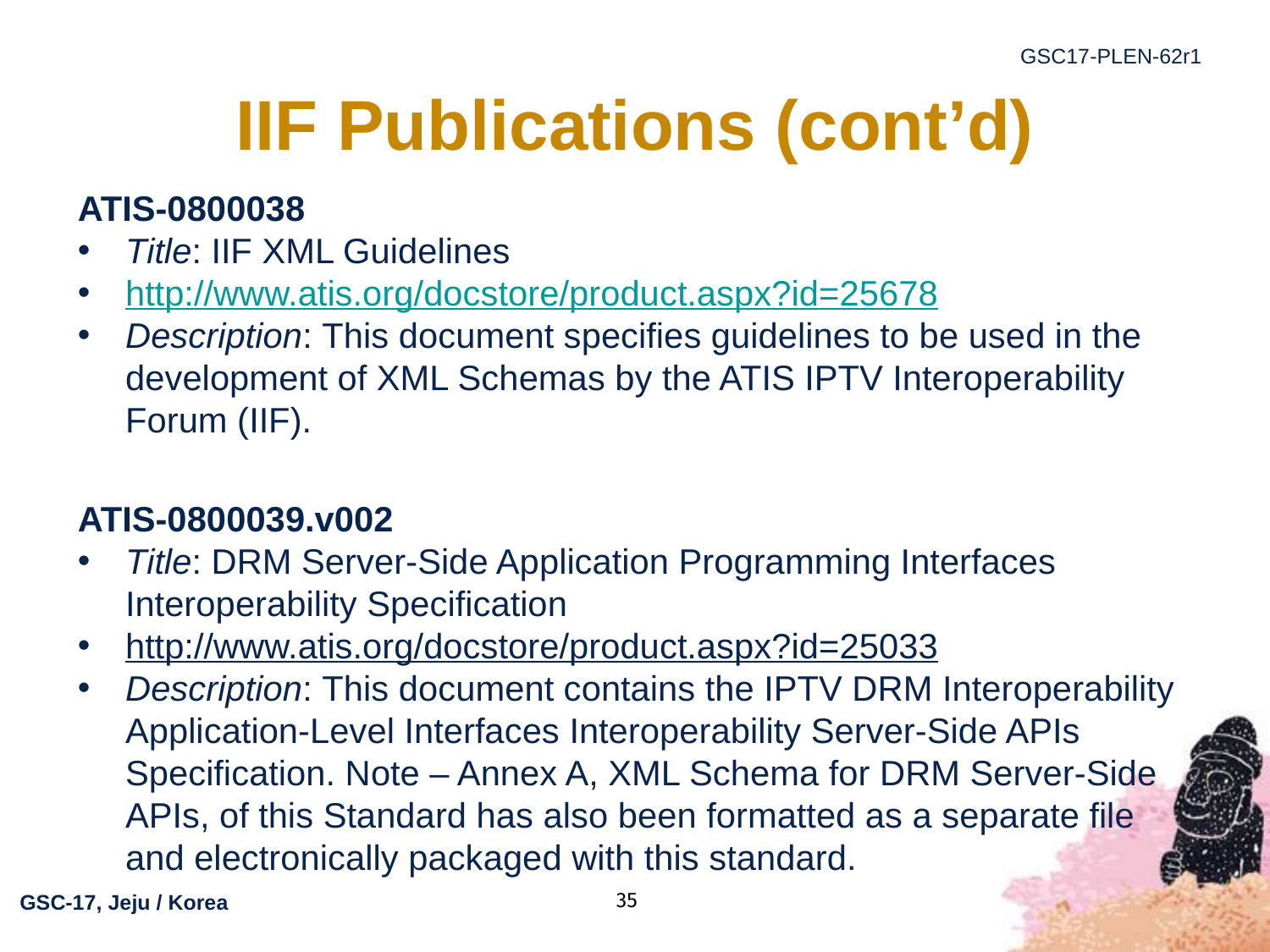

# IIF Publications (cont’d)
ATIS-0800038
Title: IIF XML Guidelines
http://www.atis.org/docstore/product.aspx?id=25678
Description: This document specifies guidelines to be used in the development of XML Schemas by the ATIS IPTV Interoperability Forum (IIF).

ATIS-0800039.v002
Title: DRM Server-Side Application Programming Interfaces Interoperability Specification
http://www.atis.org/docstore/product.aspx?id=25033
Description: This document contains the IPTV DRM Interoperability Application-Level Interfaces Interoperability Server-Side APIs Specification. Note – Annex A, XML Schema for DRM Server-Side APIs, of this Standard has also been formatted as a separate file and electronically packaged with this standard.

35